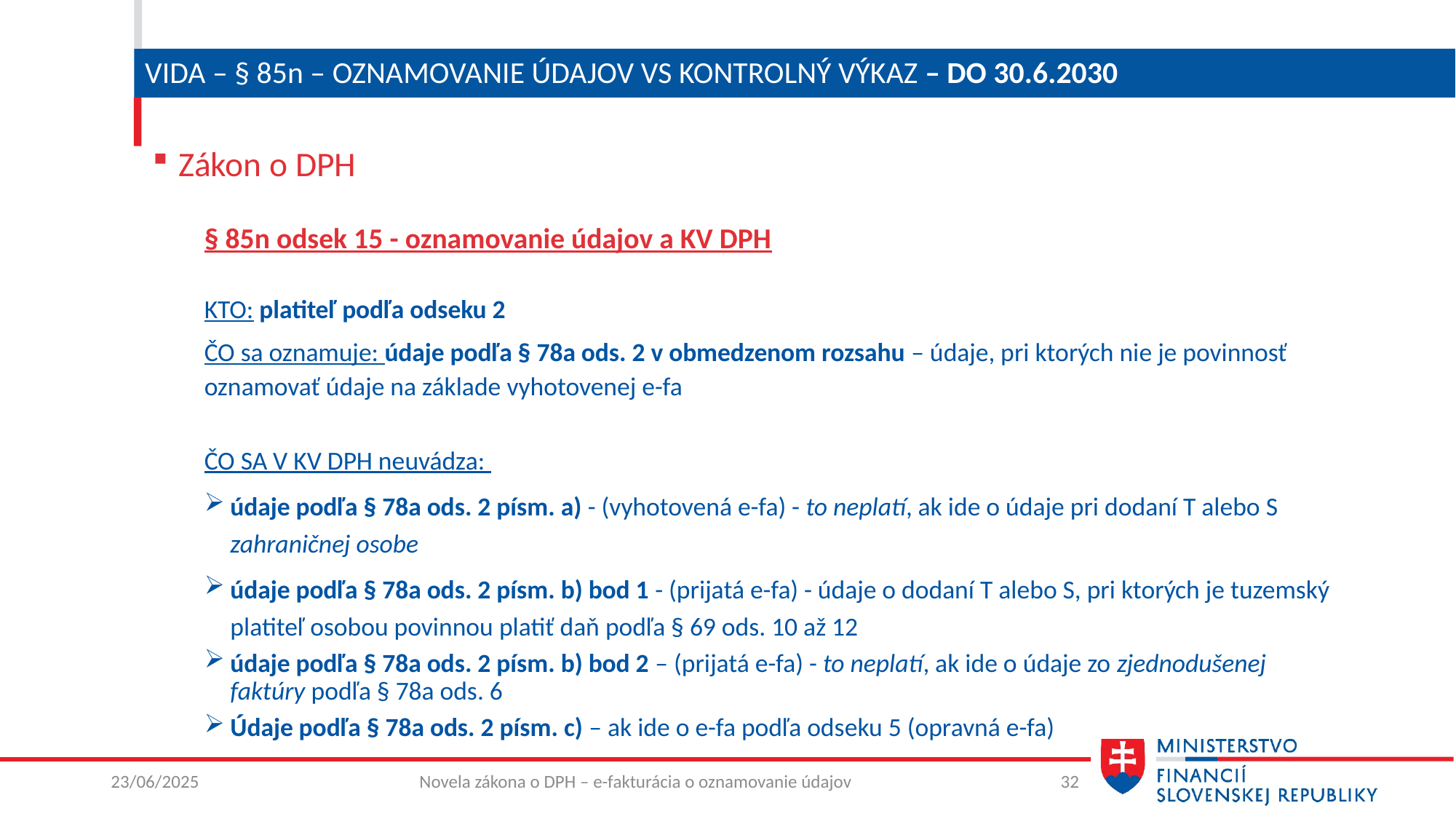

# ViDA – § 85n – Oznamovanie údajov vs kontrolný výkaz – do 30.6.2030
Zákon o DPH

§ 85n odsek 15 - oznamovanie údajov a KV DPH

Kto: platiteľ podľa odseku 2
ČO sa oznamuje: údaje podľa § 78a ods. 2 v obmedzenom rozsahu – údaje, pri ktorých nie je povinnosť oznamovať údaje na základe vyhotovenej e-fa

ČO SA V KV DPH neuvádza:
údaje podľa § 78a ods. 2 písm. a) - (vyhotovená e-fa) - to neplatí, ak ide o údaje pri dodaní T alebo S zahraničnej osobe
údaje podľa § 78a ods. 2 písm. b) bod 1 - (prijatá e-fa) - údaje o dodaní T alebo S, pri ktorých je tuzemský platiteľ osobou povinnou platiť daň podľa § 69 ods. 10 až 12
údaje podľa § 78a ods. 2 písm. b) bod 2 – (prijatá e-fa) - to neplatí, ak ide o údaje zo zjednodušenej faktúry podľa § 78a ods. 6
Údaje podľa § 78a ods. 2 písm. c) – ak ide o e-fa podľa odseku 5 (opravná e-fa)

23/06/2025
Novela zákona o DPH – e-fakturácia o oznamovanie údajov
32